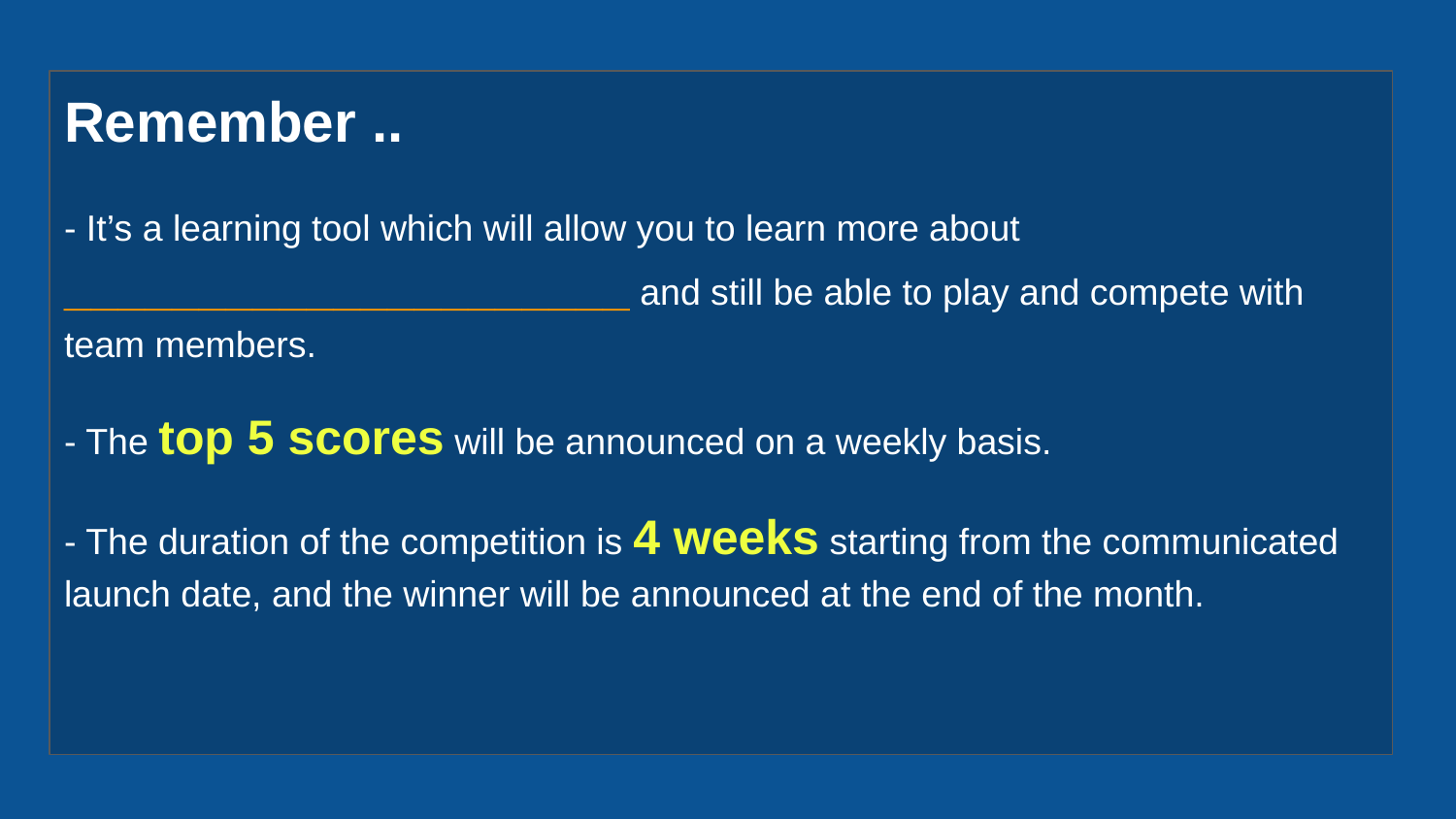

# Remember ..

- It’s a learning tool which will allow you to learn more about _____________________ and still be able to play and compete with team members.
- The top 5 scores will be announced on a weekly basis.
- The duration of the competition is 4 weeks starting from the communicated launch date, and the winner will be announced at the end of the month.